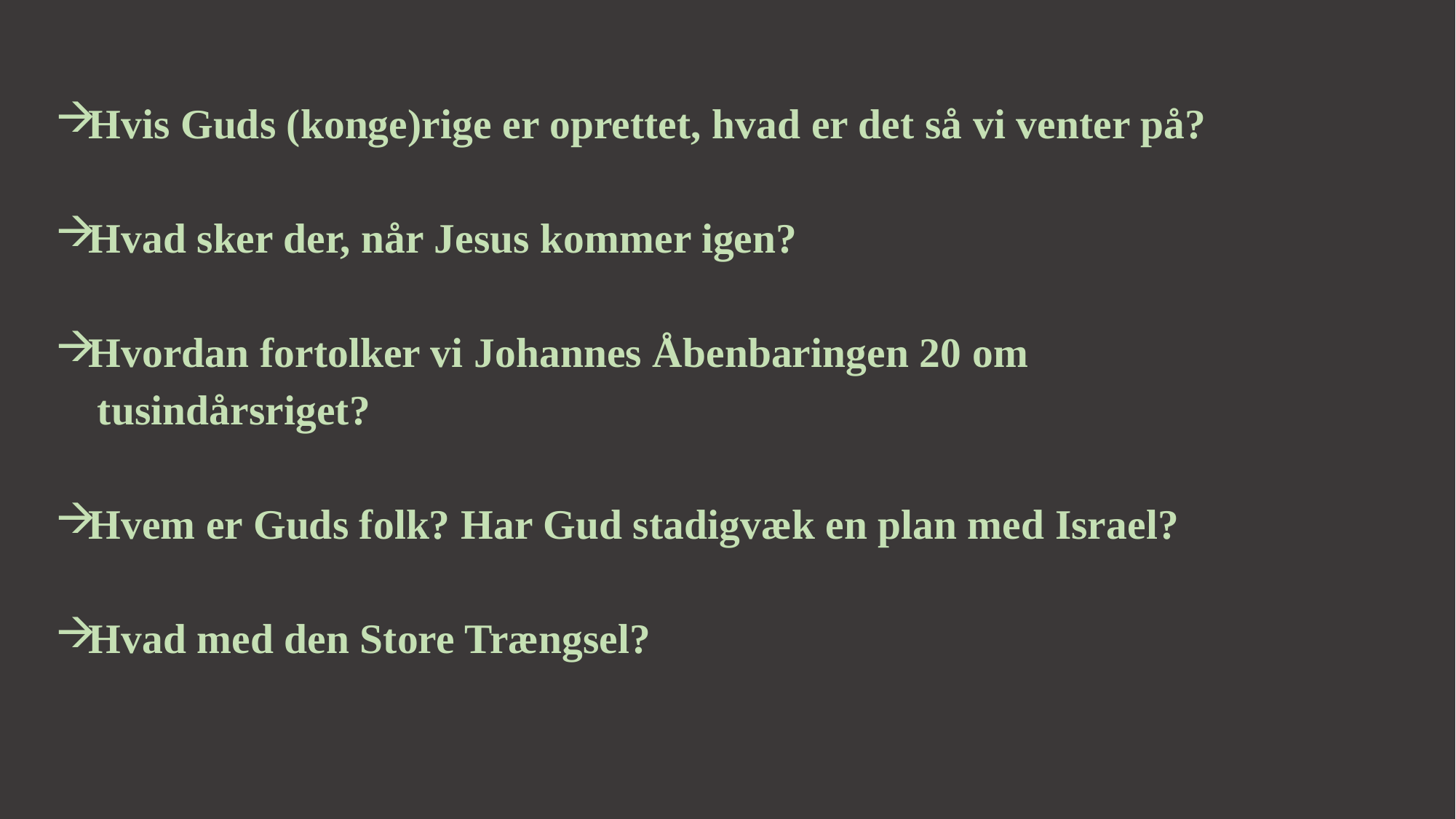

Hvis Guds (konge)rige er oprettet, hvad er det så vi venter på?

Hvad sker der, når Jesus kommer igen?

Hvordan fortolker vi Johannes Åbenbaringen 20 om
    tusindårsriget?

Hvem er Guds folk? Har Gud stadigvæk en plan med Israel?

Hvad med den Store Trængsel?